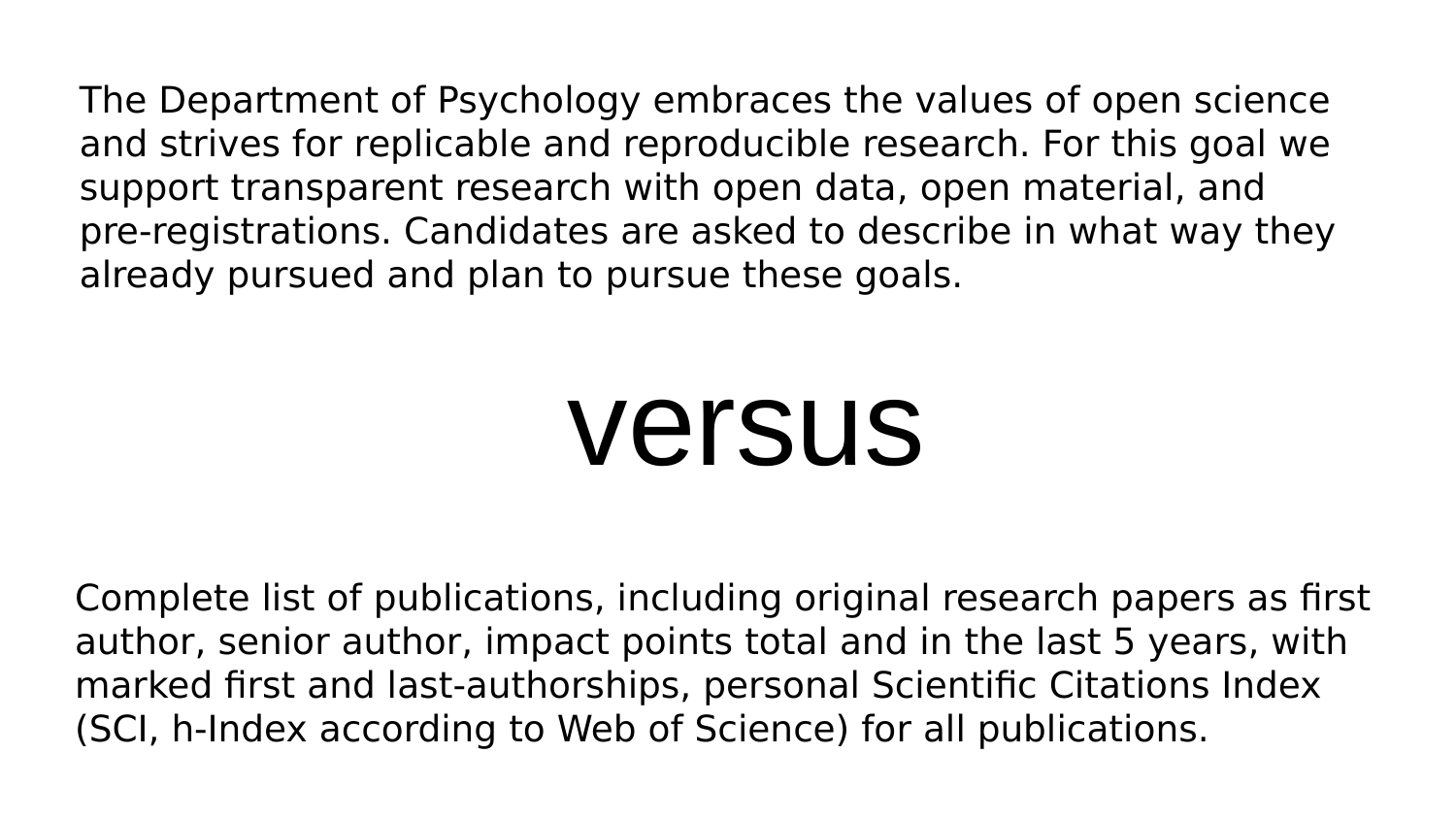

The Department of Psychology embraces the values of open science and strives for replicable and reproducible research. For this goal we support transparent research with open data, open material, and pre-registrations. Candidates are asked to describe in what way they already pursued and plan to pursue these goals.
versus
Complete list of publications, including original research papers as first author, senior author, impact points total and in the last 5 years, with marked first and last-authorships, personal Scientific Citations Index (SCI, h-Index according to Web of Science) for all publications.